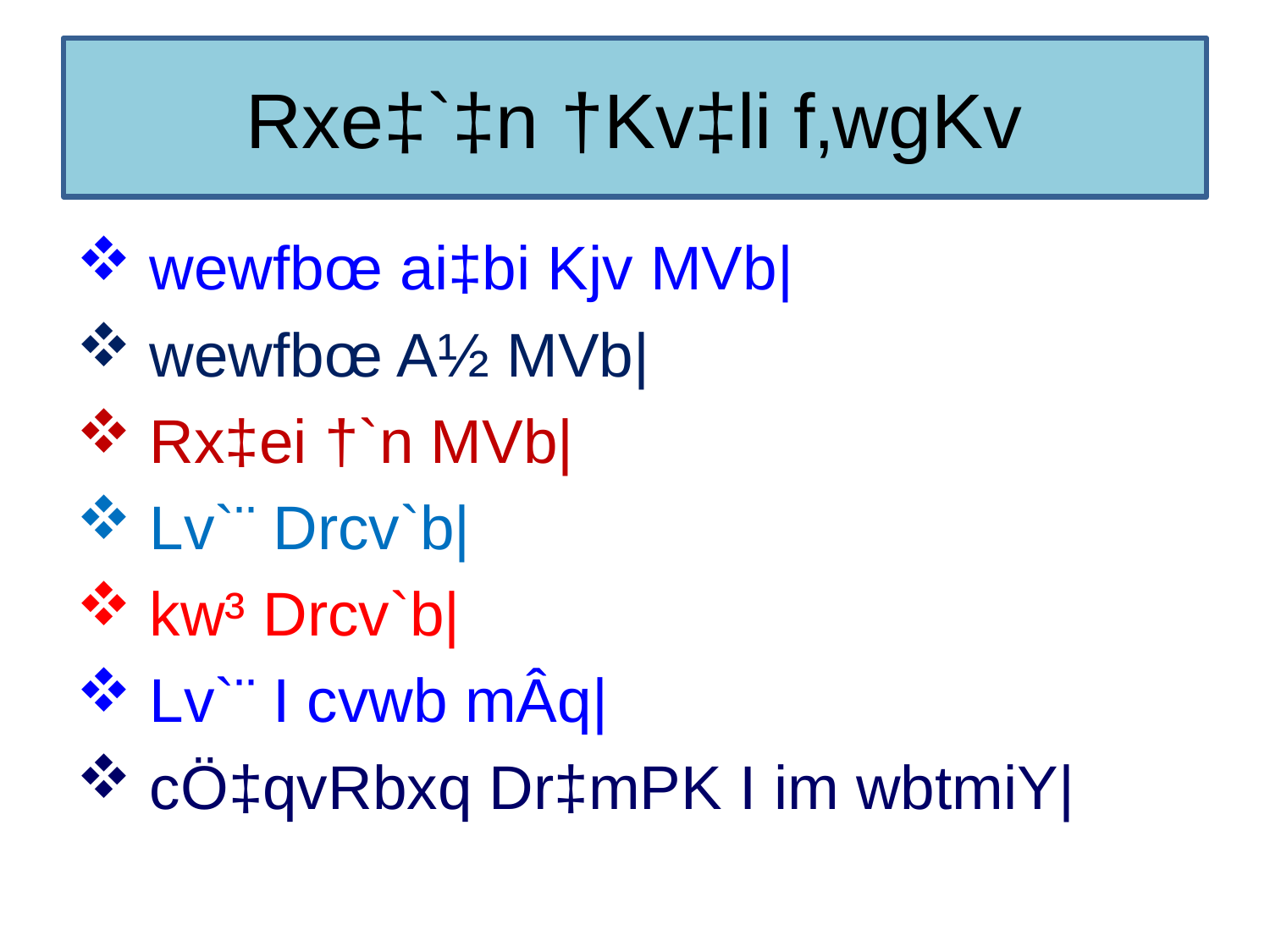

# Rxe‡`‡n †Kv‡li f‚wgKv
 wewfbœ ai‡bi Kjv MVb|
 wewfbœ A½ MVb|
 Rx‡ei †`n MVb|
 Lv`¨ Drcv`b|
 kw³ Drcv`b|
 Lv`¨ I cvwb mÂq|
 cÖ‡qvRbxq Dr‡mPK I im wbtmiY|